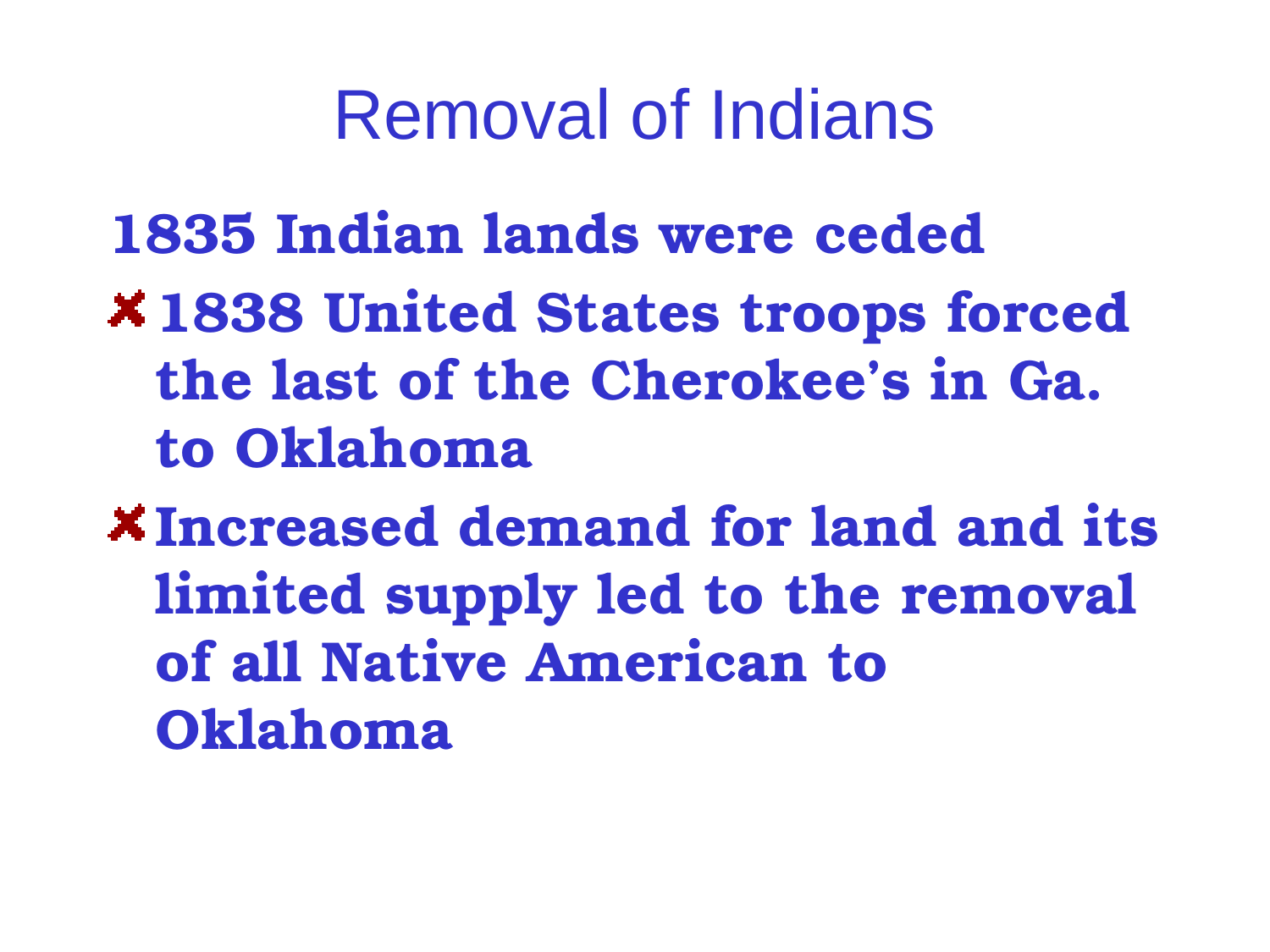

# Removal of Indians
1835 Indian lands were ceded
1838 United States troops forced  the last of the Cherokee’s in Ga. to Oklahoma
Increased demand for land and its limited supply led to the removal of all Native American to Oklahoma